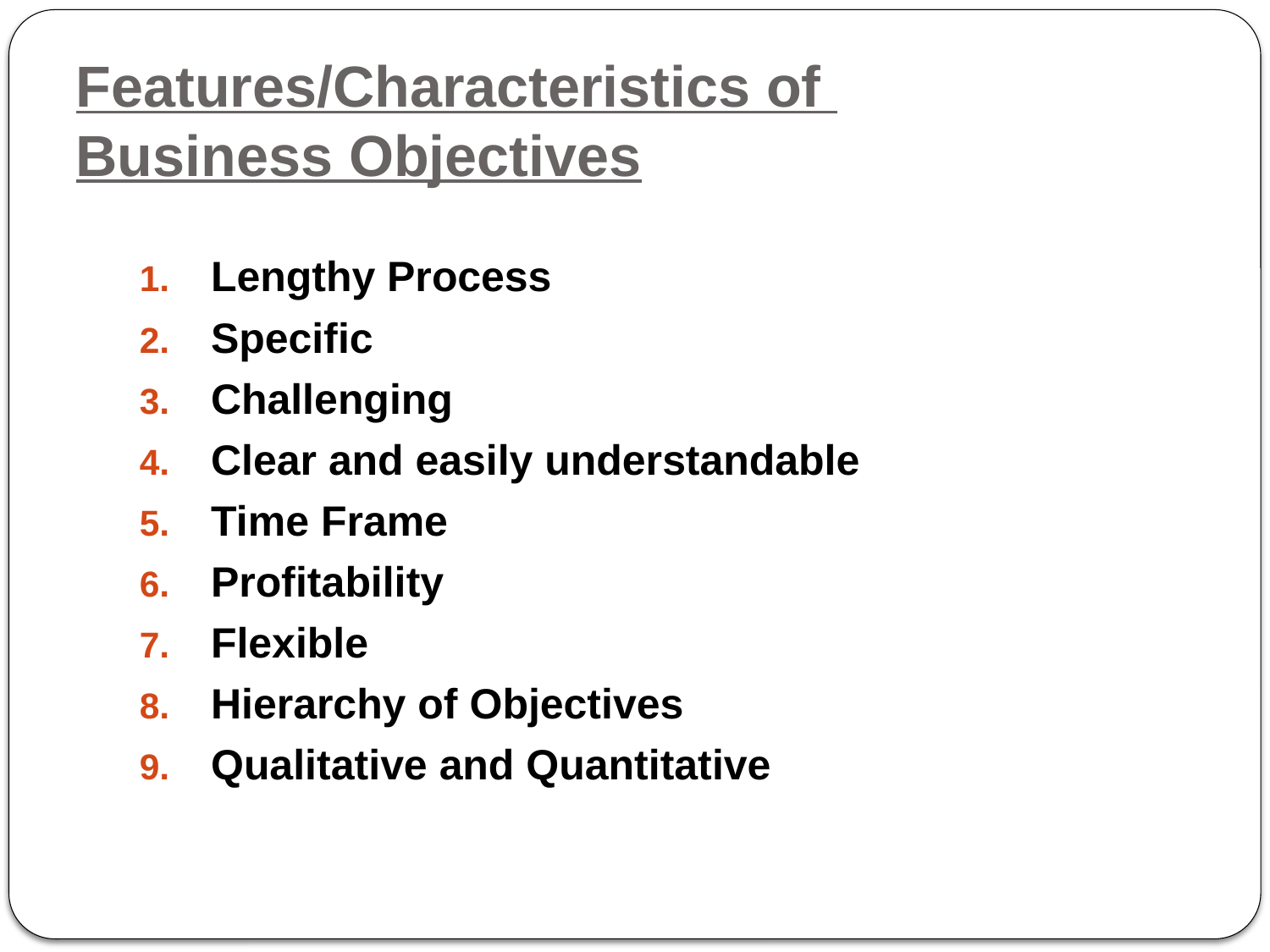

# Features/Characteristics of Business Objectives
Lengthy Process
Specific
Challenging
Clear and easily understandable
Time Frame
Profitability
Flexible
Hierarchy of Objectives
Qualitative and Quantitative